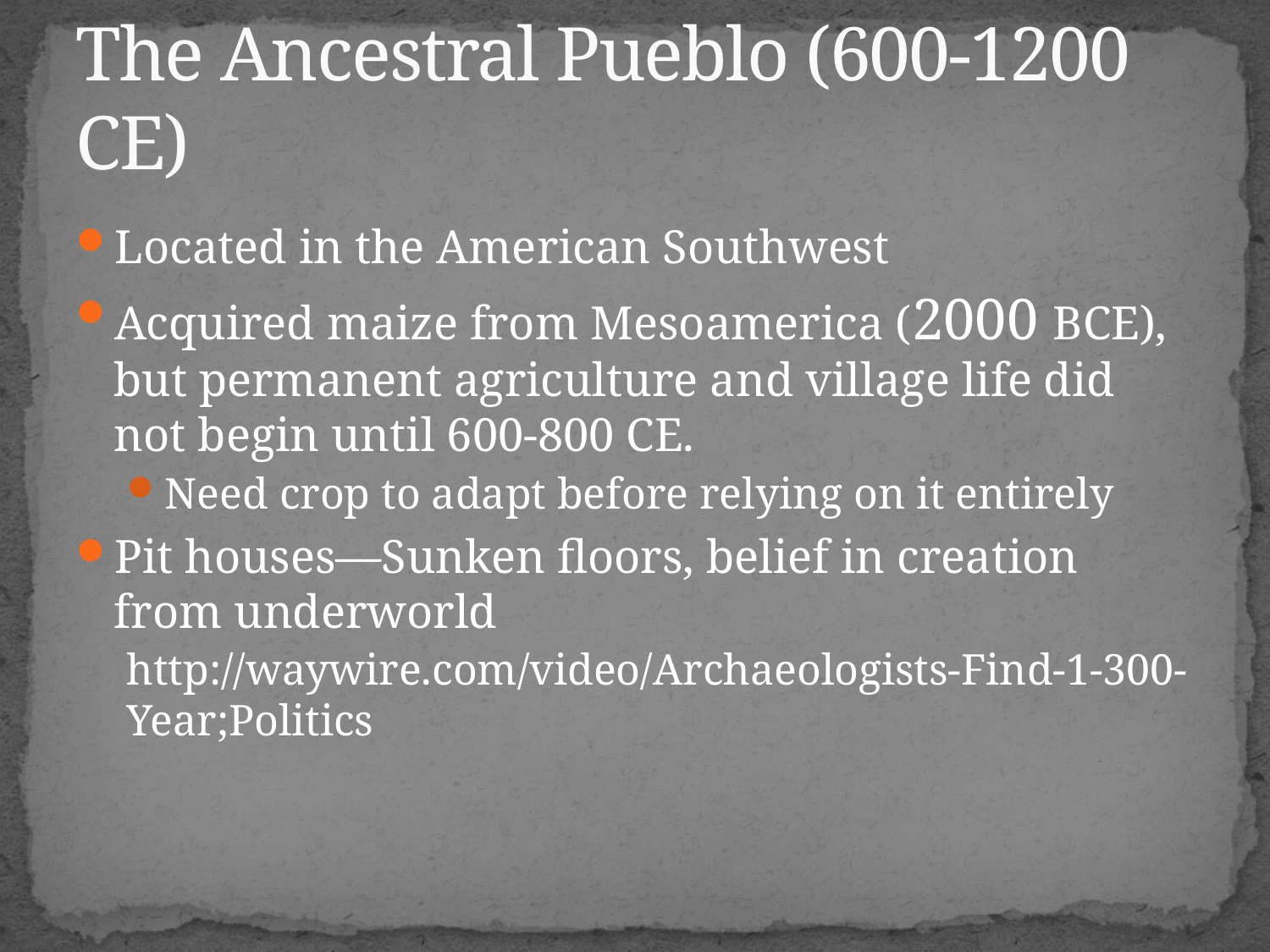

# The Ancestral Pueblo (600-1200 CE)
Located in the American Southwest
Acquired maize from Mesoamerica (2000 BCE), but permanent agriculture and village life did not begin until 600-800 CE.
Need crop to adapt before relying on it entirely
Pit houses—Sunken floors, belief in creation from underworld
http://waywire.com/video/Archaeologists-Find-1-300-Year;Politics